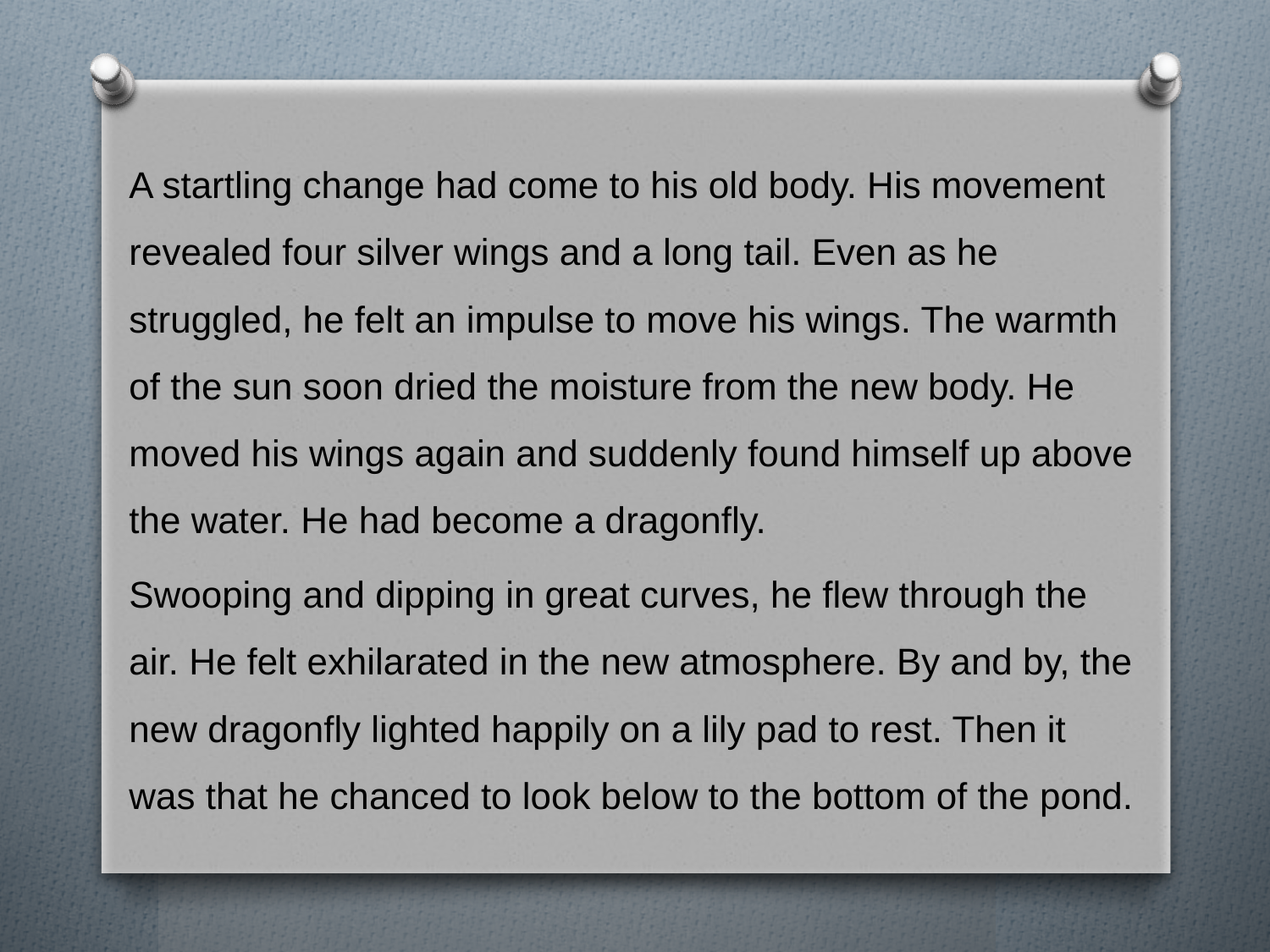

A startling change had come to his old body. His movement revealed four silver wings and a long tail. Even as he struggled, he felt an impulse to move his wings. The warmth of the sun soon dried the moisture from the new body. He moved his wings again and suddenly found himself up above the water. He had become a dragonfly.
Swooping and dipping in great curves, he flew through the air. He felt exhilarated in the new atmosphere. By and by, the new dragonfly lighted happily on a lily pad to rest. Then it was that he chanced to look below to the bottom of the pond.